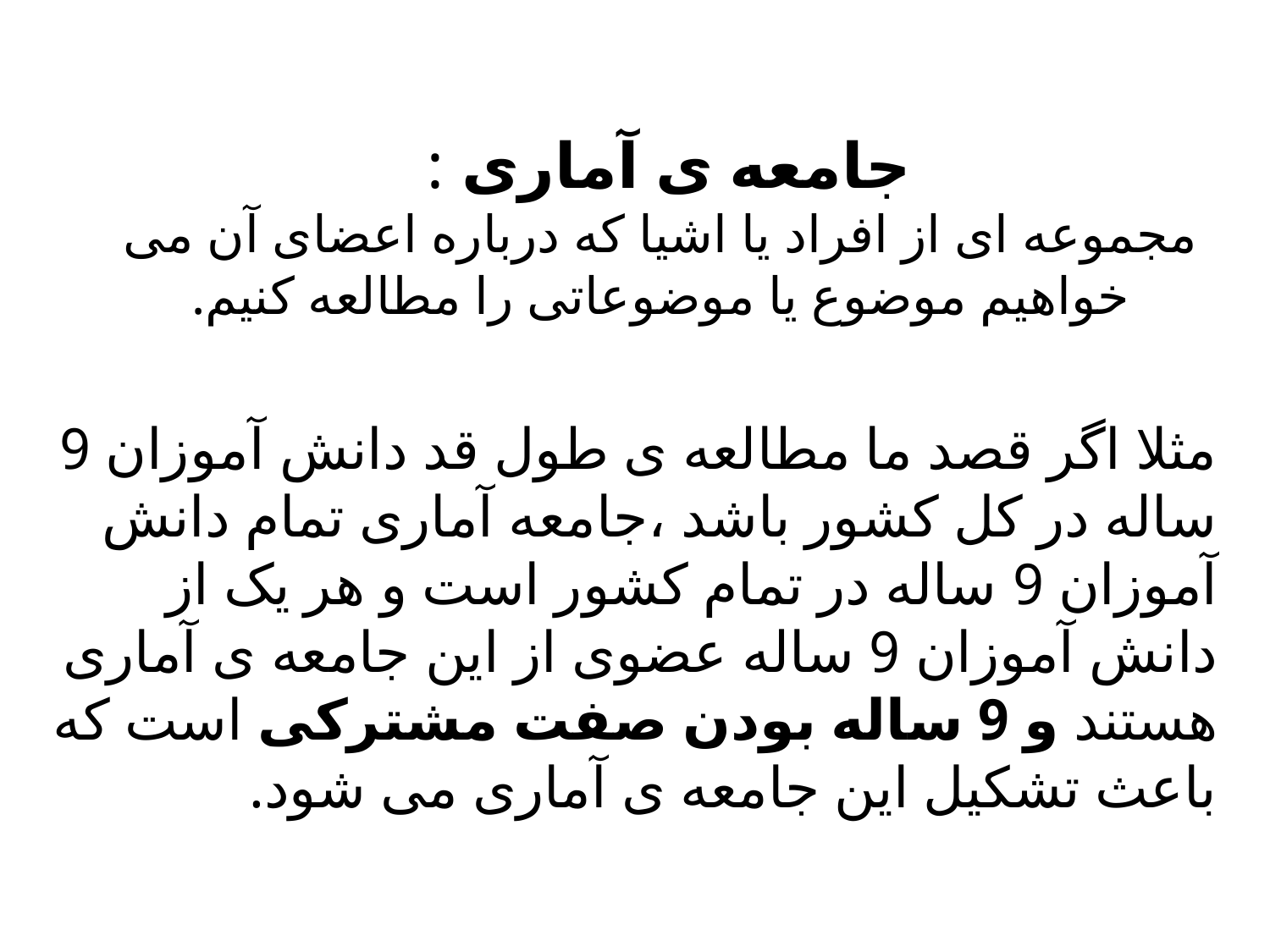

# جامعه ی آماری : مجموعه ای از افراد یا اشیا که درباره اعضای آن می خواهیم موضوع یا موضوعاتی را مطالعه کنیم.
مثلا اگر قصد ما مطالعه ی طول قد دانش آموزان 9 ساله در کل کشور باشد ،جامعه آماری تمام دانش آموزان 9 ساله در تمام کشور است و هر یک از دانش آموزان 9 ساله عضوی از این جامعه ی آماری هستند و 9 ساله بودن صفت مشترکی است که باعث تشکیل این جامعه ی آماری می شود.